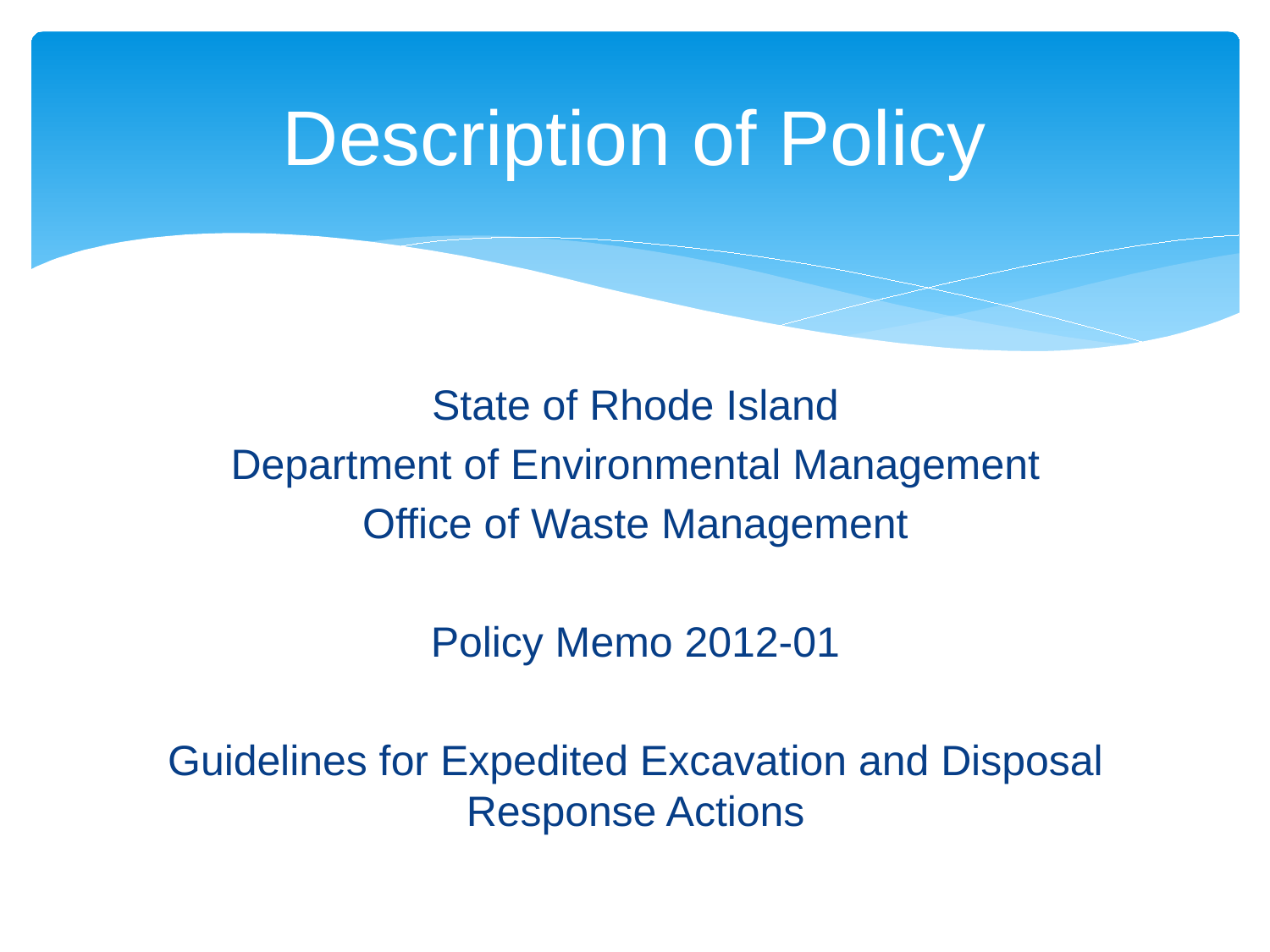

# Description of Policy
State of Rhode Island
Department of Environmental Management
Office of Waste Management

Policy Memo 2012-01

Guidelines for Expedited Excavation and Disposal Response Actions